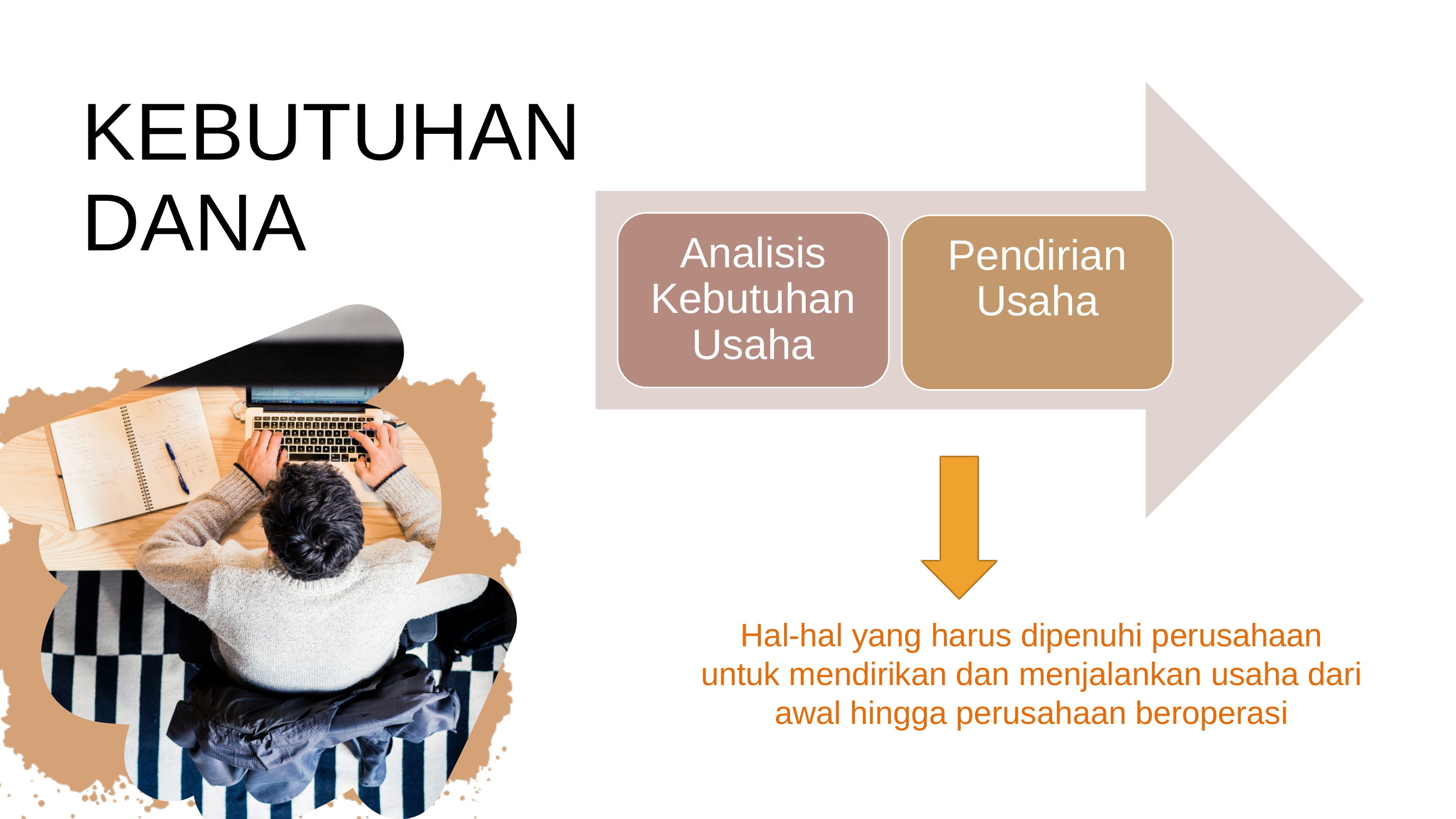

KEBUTUHAN
DANA

Analisis Kebutuhan Usaha
Pendirian Usaha

Hal-hal yang harus dipenuhi perusahaan untuk mendirikan dan menjalankan usaha dari awal hingga perusahaan beroperasi